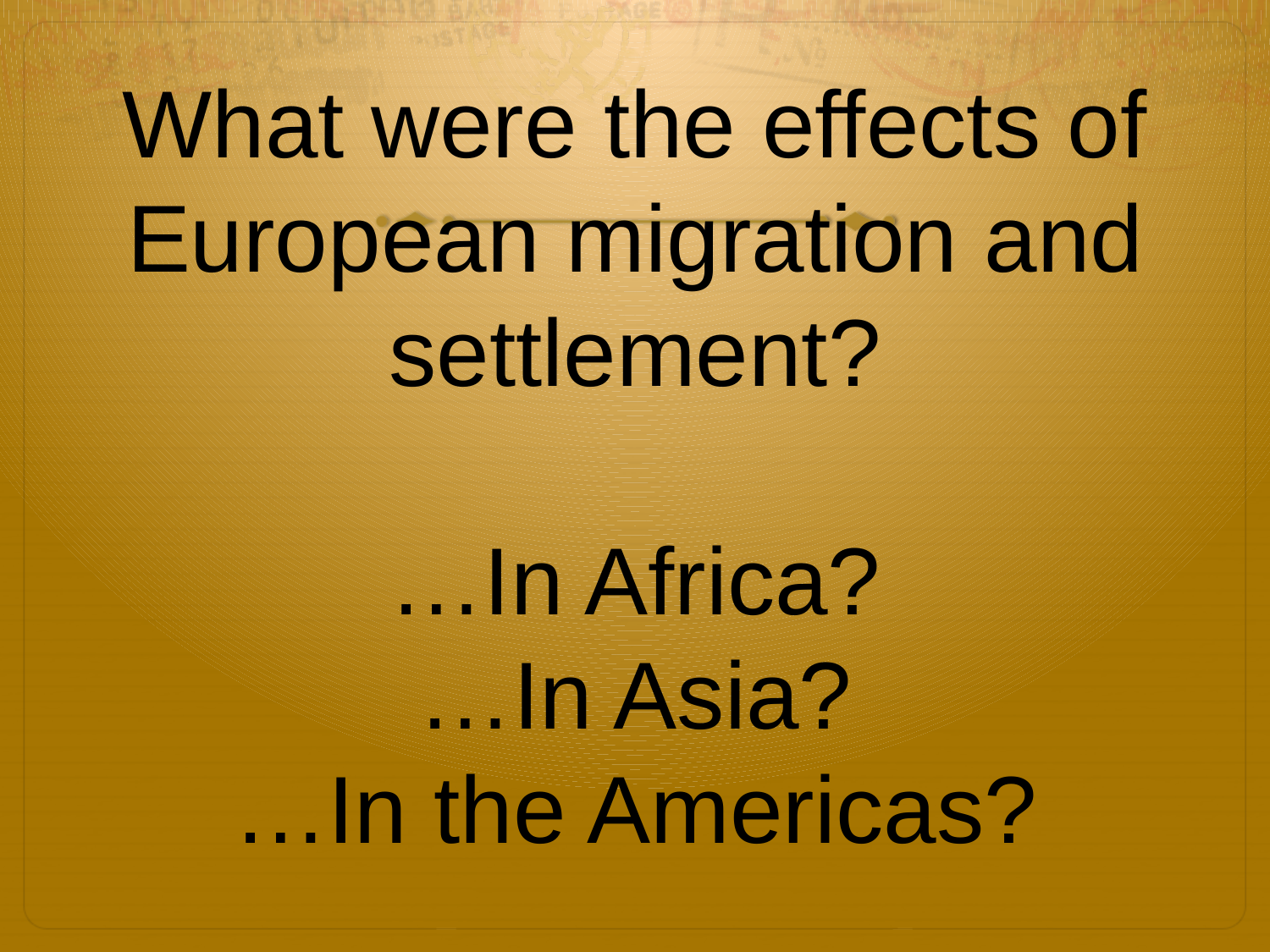

# What were the effects of European migration and settlement? …In Africa? …In Asia? …In the Americas?